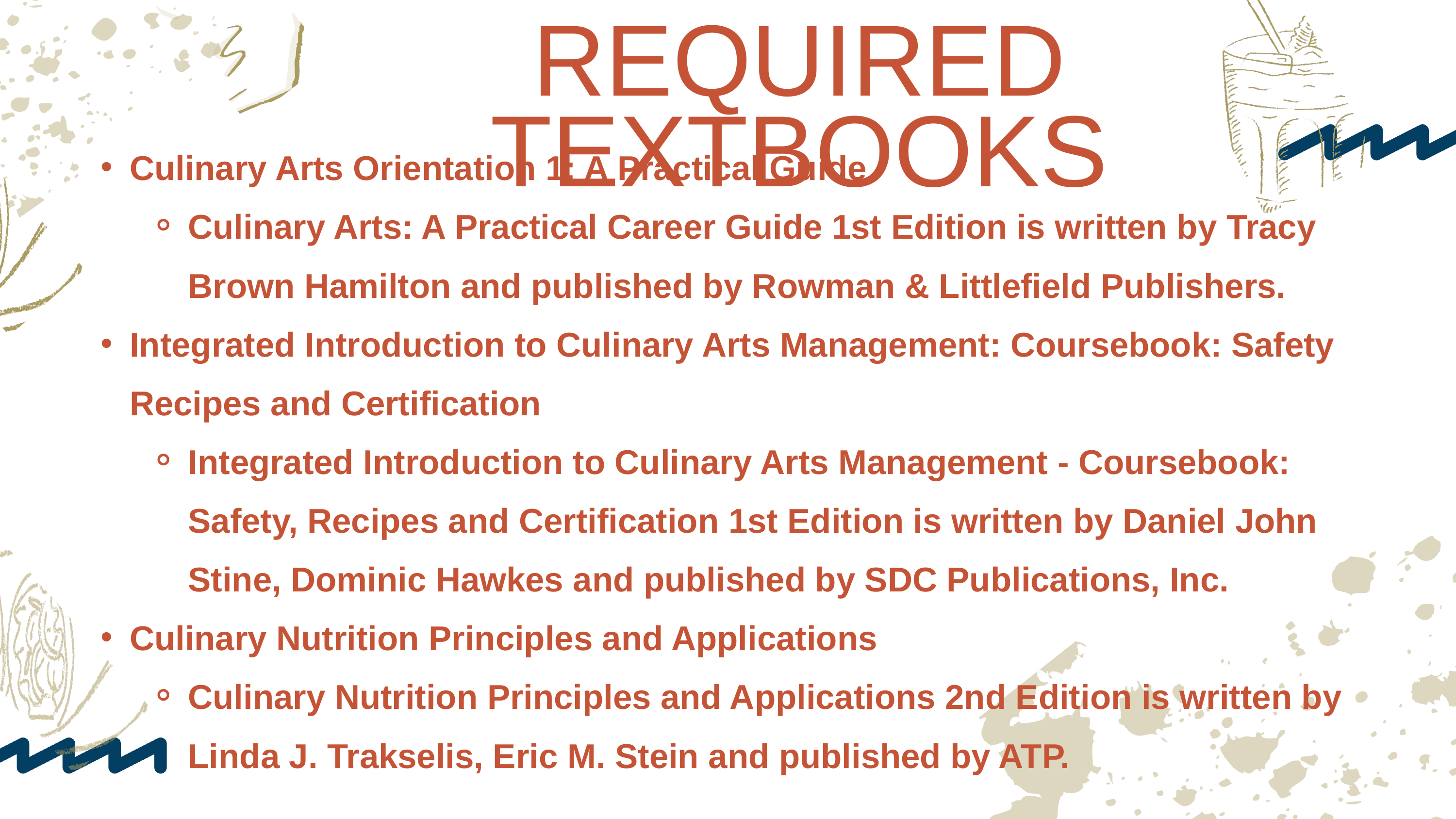

REQUIRED TEXTBOOKS

Culinary Arts Orientation 1: A Practical Guide
Culinary Arts: A Practical Career Guide 1st Edition is written by Tracy Brown Hamilton and published by Rowman & Littlefield Publishers.
Integrated Introduction to Culinary Arts Management: Coursebook: Safety Recipes and Certification
Integrated Introduction to Culinary Arts Management - Coursebook: Safety, Recipes and Certification 1st Edition is written by Daniel John Stine, Dominic Hawkes and published by SDC Publications, Inc.
Culinary Nutrition Principles and Applications
Culinary Nutrition Principles and Applications 2nd Edition is written by Linda J. Trakselis, Eric M. Stein and published by ATP.